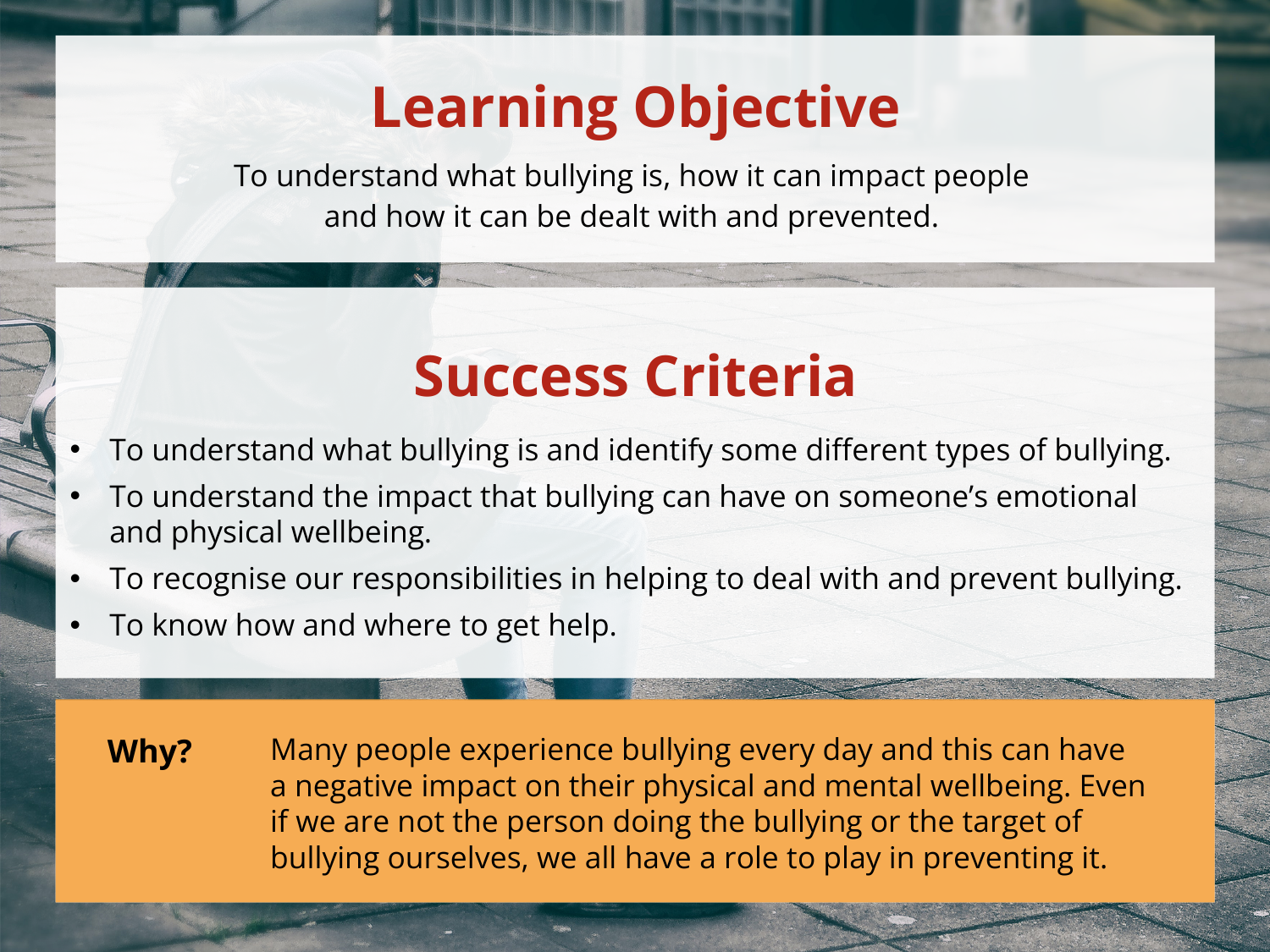

Learning Objective
To understand what bullying is, how it can impact people
and how it can be dealt with and prevented.

Success Criteria
To understand what bullying is and identify some different types of bullying.
To understand the impact that bullying can have on someone’s emotional
and physical wellbeing.
To recognise our responsibilities in helping to deal with and prevent bullying.
To know how and where to get help.

Many people experience bullying every day and this can have
a negative impact on their physical and mental wellbeing. Even if we are not the person doing the bullying or the target of bullying ourselves, we all have a role to play in preventing it.
Why?